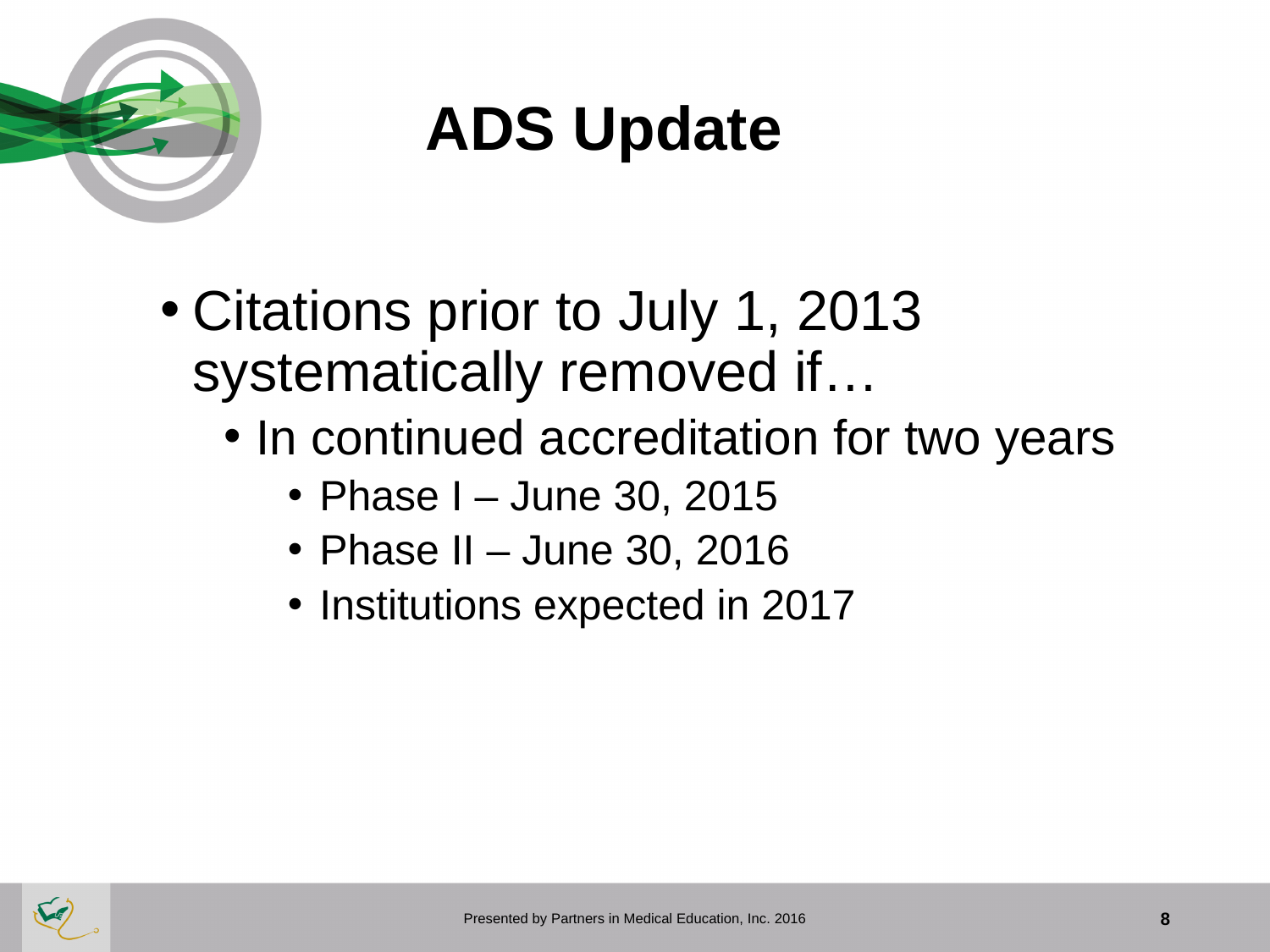

# ADS Update
Citations prior to July 1, 2013 systematically removed if…
In continued accreditation for two years
Phase I – June 30, 2015
Phase II – June 30, 2016
Institutions expected in 2017
Presented by Partners in Medical Education, Inc. 2016
8